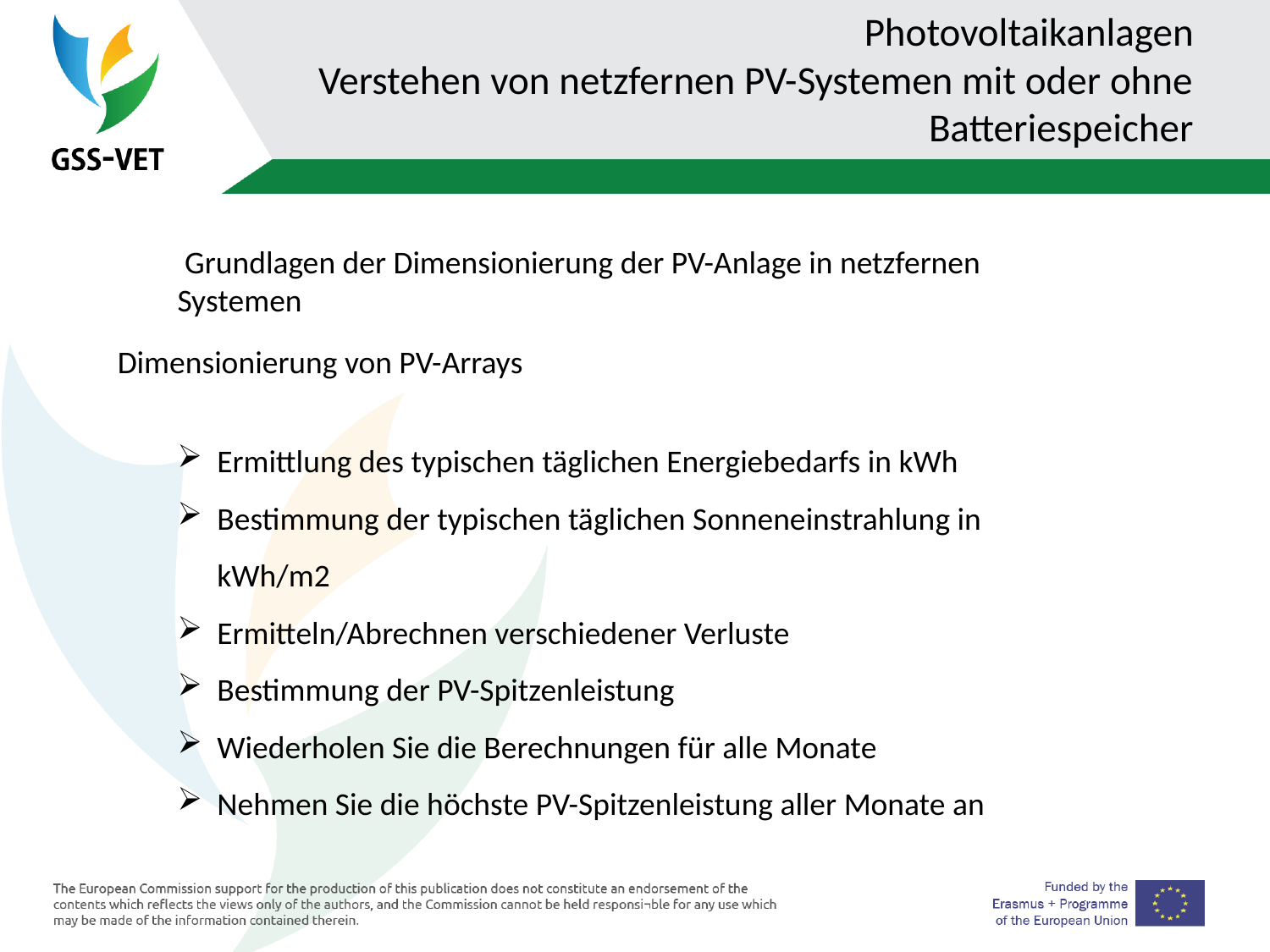

# Photovoltaikanlagen Verstehen von netzfernen PV-Systemen mit oder ohne Batteriespeicher
 Grundlagen der Dimensionierung der PV-Anlage in netzfernen Systemen
Dimensionierung von PV-Arrays
Ermittlung des typischen täglichen Energiebedarfs in kWh
Bestimmung der typischen täglichen Sonneneinstrahlung in kWh/m2
Ermitteln/Abrechnen verschiedener Verluste
Bestimmung der PV-Spitzenleistung
Wiederholen Sie die Berechnungen für alle Monate
Nehmen Sie die höchste PV-Spitzenleistung aller Monate an